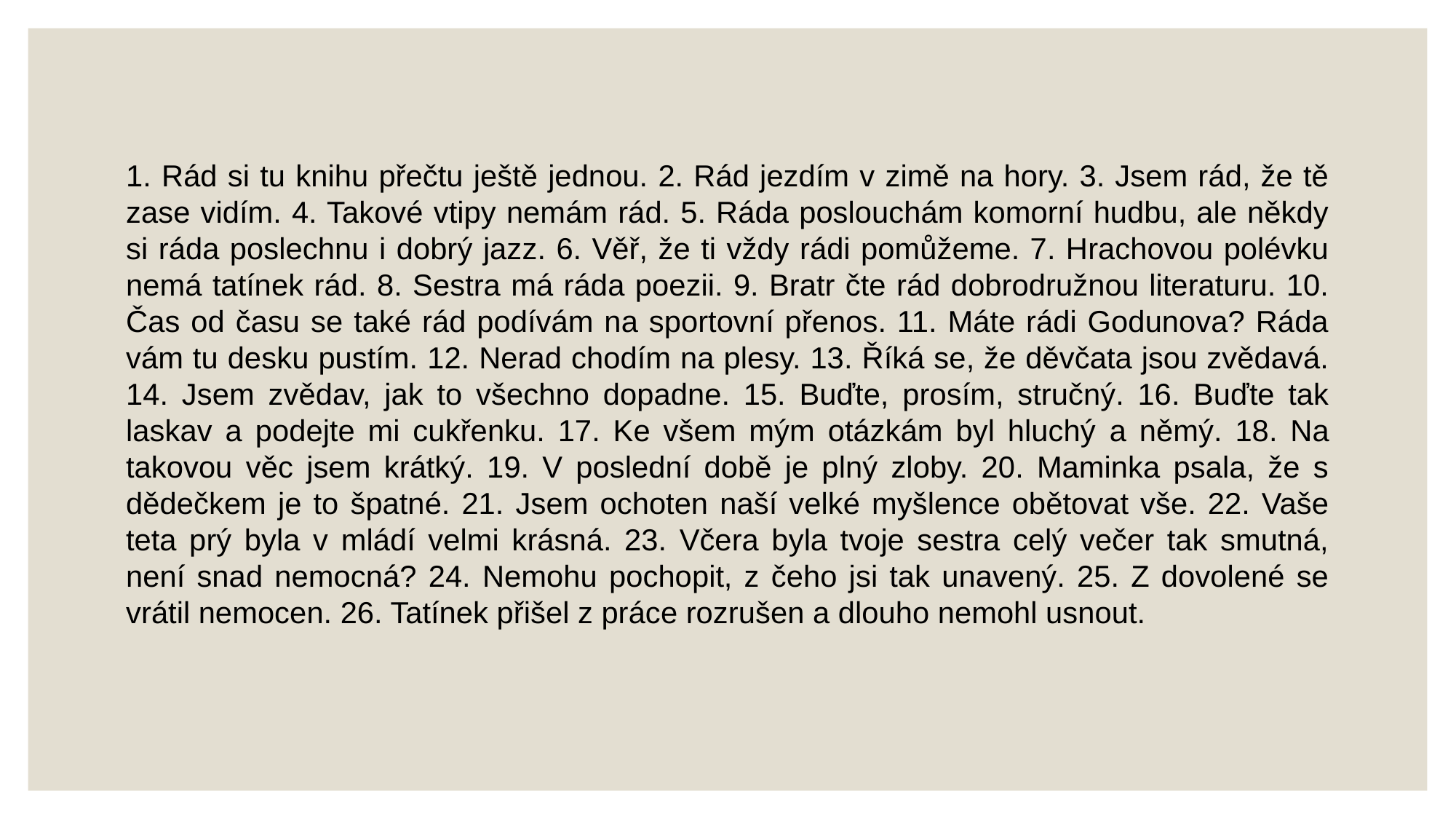

1. Rád si tu knihu přečtu ještě jednou. 2. Rád jezdím v zimě na hory. 3. Jsem rád, že tě zase vidím. 4. Takové vtipy nemám rád. 5. Ráda poslouchám komorní hudbu, ale někdy si ráda poslechnu i dobrý jazz. 6. Věř, že ti vždy rádi pomůžeme. 7. Hrachovou polévku nemá tatínek rád. 8. Sestra má ráda poezii. 9. Bratr čte rád dobrodružnou literaturu. 10. Čas od času se také rád podívám na sportovní přenos. 11. Máte rádi Godunova? Ráda vám tu desku pustím. 12. Nerad chodím na plesy. 13. Říká se, že děvčata jsou zvědavá. 14. Jsem zvědav, jak to všechno dopadne. 15. Buďte, prosím, stručný. 16. Buďte tak laskav a podejte mi cukřenku. 17. Ke všem mým otázkám byl hluchý a němý. 18. Na takovou věc jsem krátký. 19. V poslední době je plný zloby. 20. Maminka psala, že s dědečkem je to špatné. 21. Jsem ochoten naší velké myšlence obětovat vše. 22. Vaše teta prý byla v mládí velmi krásná. 23. Včera byla tvoje sestra celý večer tak smutná, není snad nemocná? 24. Nemohu pochopit, z čeho jsi tak unavený. 25. Z dovolené se vrátil nemocen. 26. Tatínek přišel z práce rozrušen a dlouho nemohl usnout.